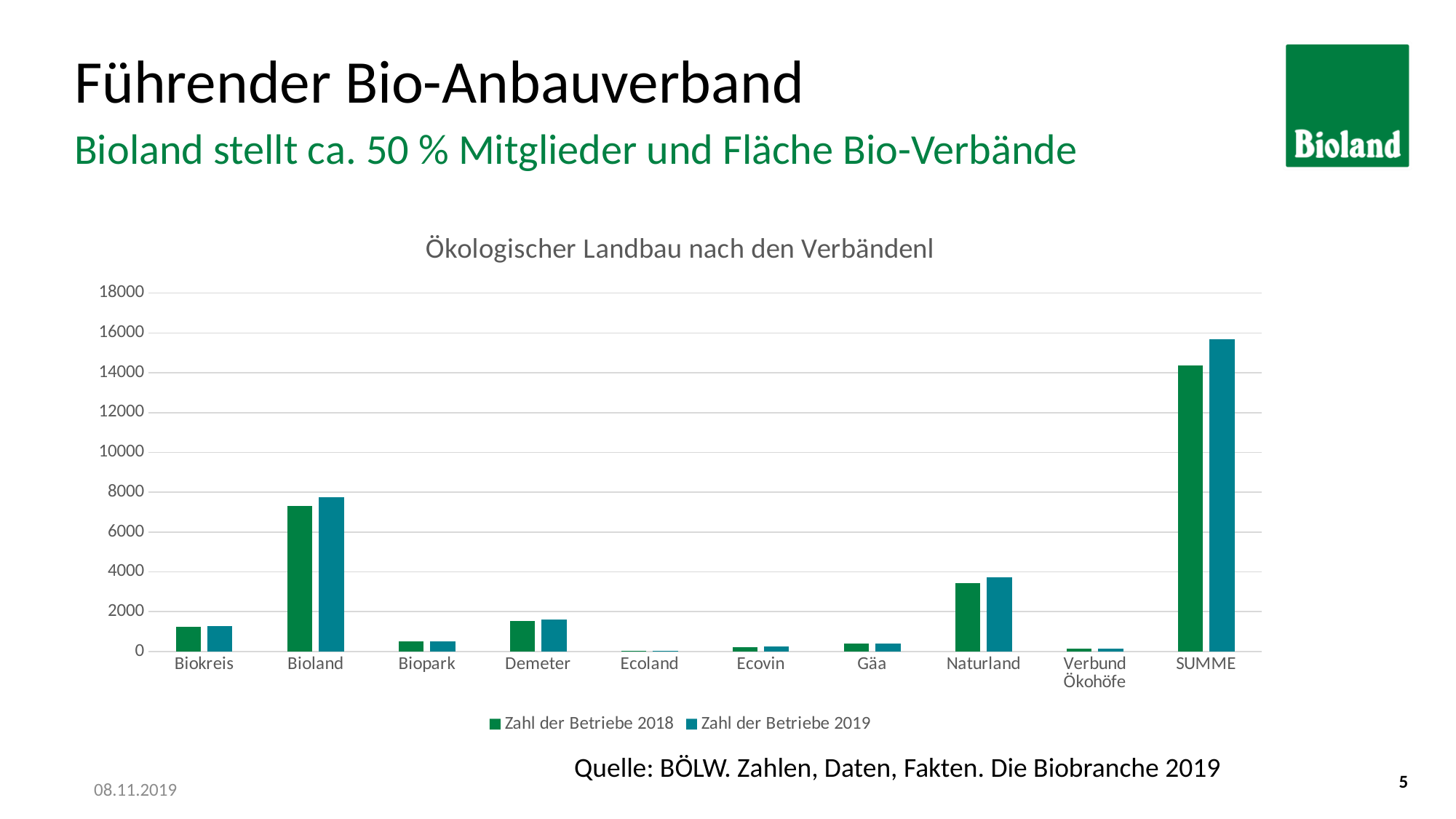

Zahlen und Daten anpassen:
rechter Mausklick auf Diagramm
„Daten bearbeiten“ auswählen
Excel-Tabelle springt auf

# Führender Bio-Anbauverband
Bioland stellt ca. 50 % Mitglieder und Fläche Bio-Verbände

### Chart: Ökologischer Landbau nach den Verbändenl

| Category | Zahl der Betriebe 2018 | Zahl der Betriebe 2019 |
|---|---|---|
| Biokreis | 1222.0 | 1285.0 |
| Bioland | 7305.0 | 7744.0 |
| Biopark | 525.0 | 509.0 |
| Demeter | 1529.0 | 1599.0 |
| Ecoland | 42.0 | 51.0 |
| Ecovin | 233.0 | 241.0 |
| Gäa | 392.0 | 385.0 |
| Naturland | 3448.0 | 3721.0 |
| Verbund Ökohöfe | 134.0 | 134.0 |
| SUMME | 14380.0 | 15669.0 |
Quelle: BÖLW. Zahlen, Daten, Fakten. Die Biobranche 2019
5
08.11.2019